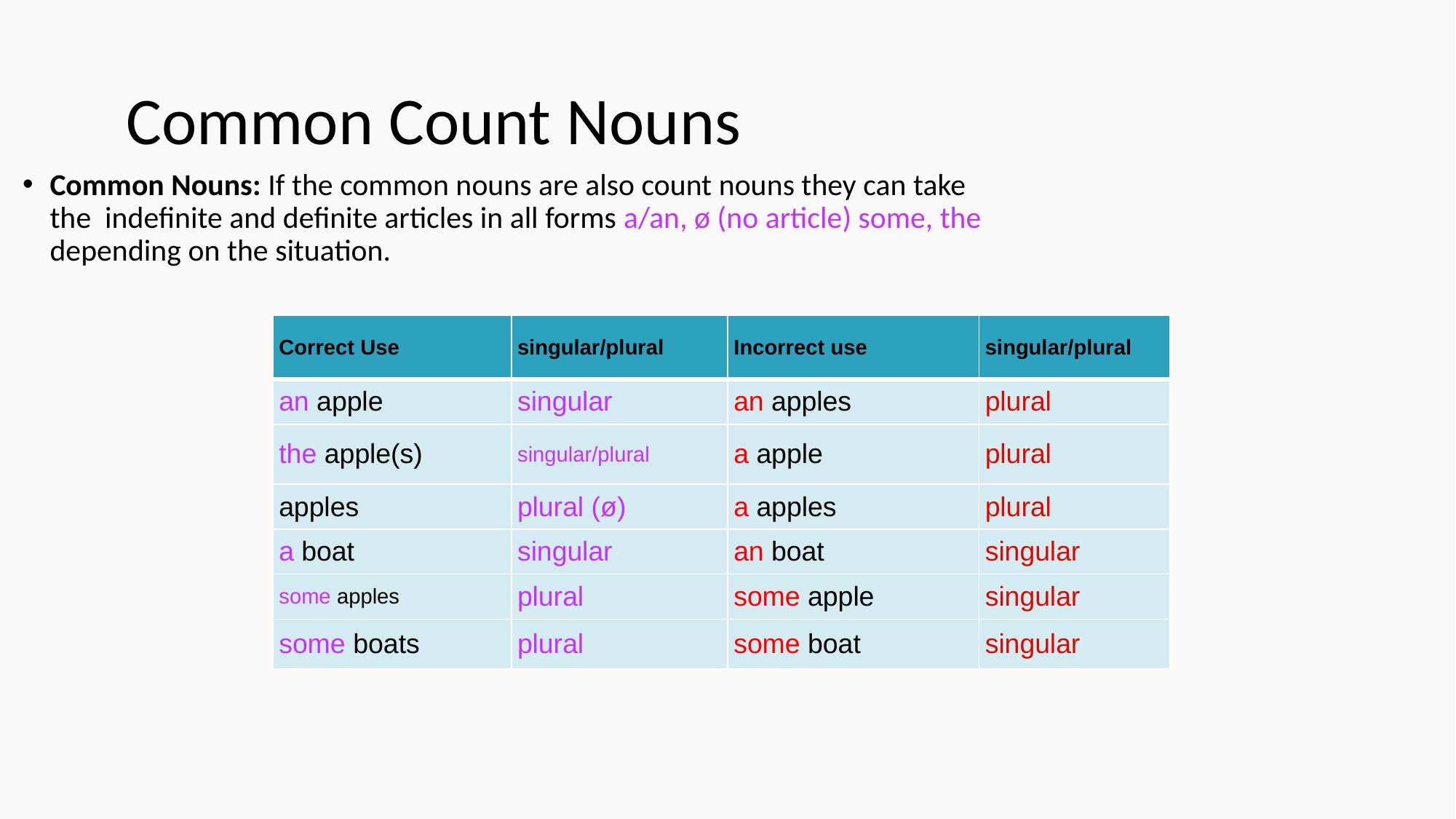

# Common Count Nouns
Common Nouns: If the common nouns are also count nouns they can take the  indefinite and definite articles in all forms a/an, ø (no article) some, the depending on the situation.
| Correct Use | singular/plural | Incorrect use | singular/plural |
| --- | --- | --- | --- |
| an apple | singular | an apples | plural |
| the apple(s) | singular/plural | a apple | plural |
| apples | plural (ø) | a apples | plural |
| a boat | singular | an boat | singular |
| some apples | plural | some apple | singular |
| some boats | plural | some boat | singular |